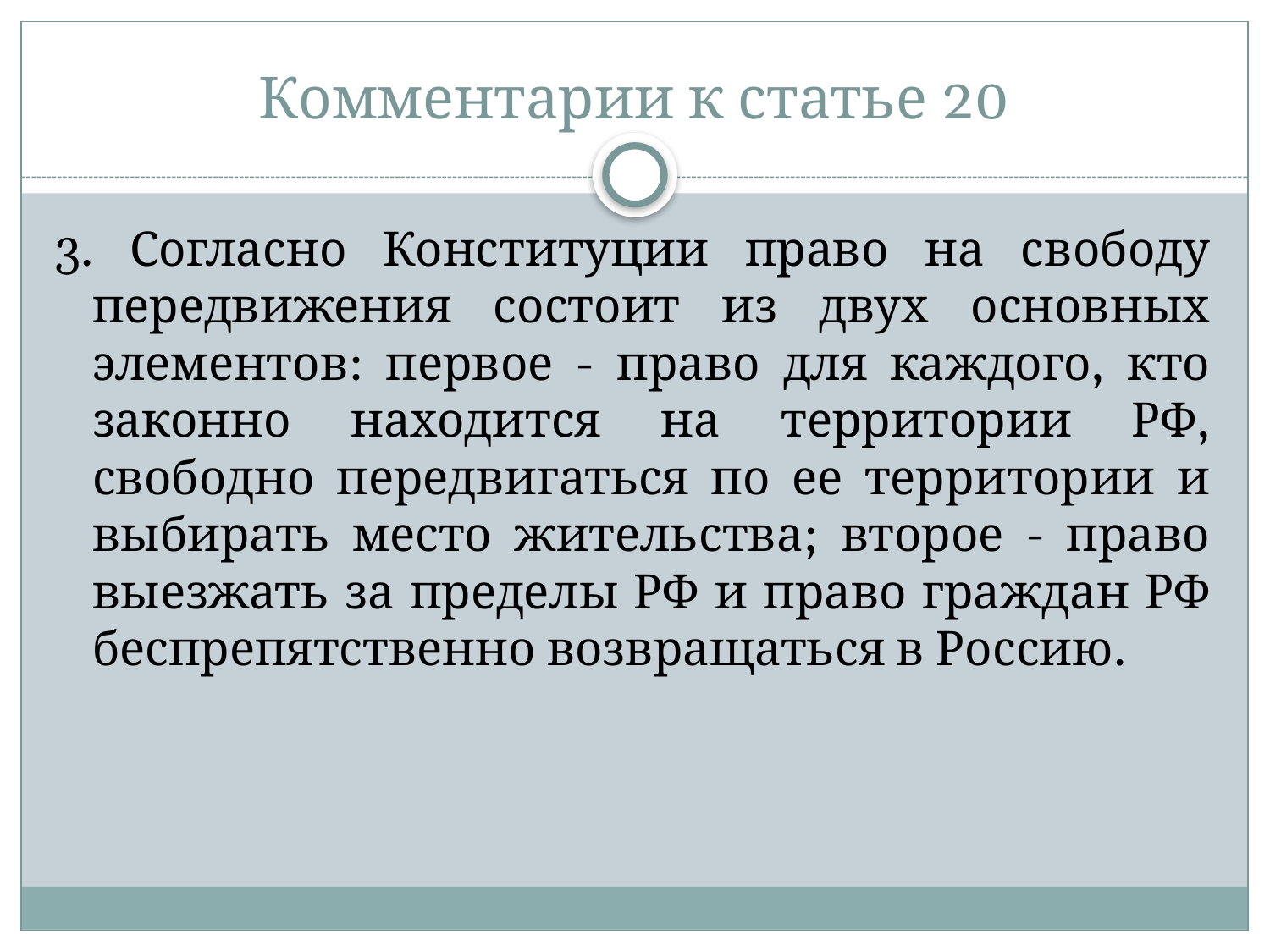

# Комментарии к статье 20
3. Согласно Конституции право на свободу передвижения состоит из двух основных элементов: первое - право для каждого, кто законно находится на территории РФ, свободно передвигаться по ее территории и выбирать место жительства; второе - право выезжать за пределы РФ и право граждан РФ беспрепятственно возвращаться в Россию.